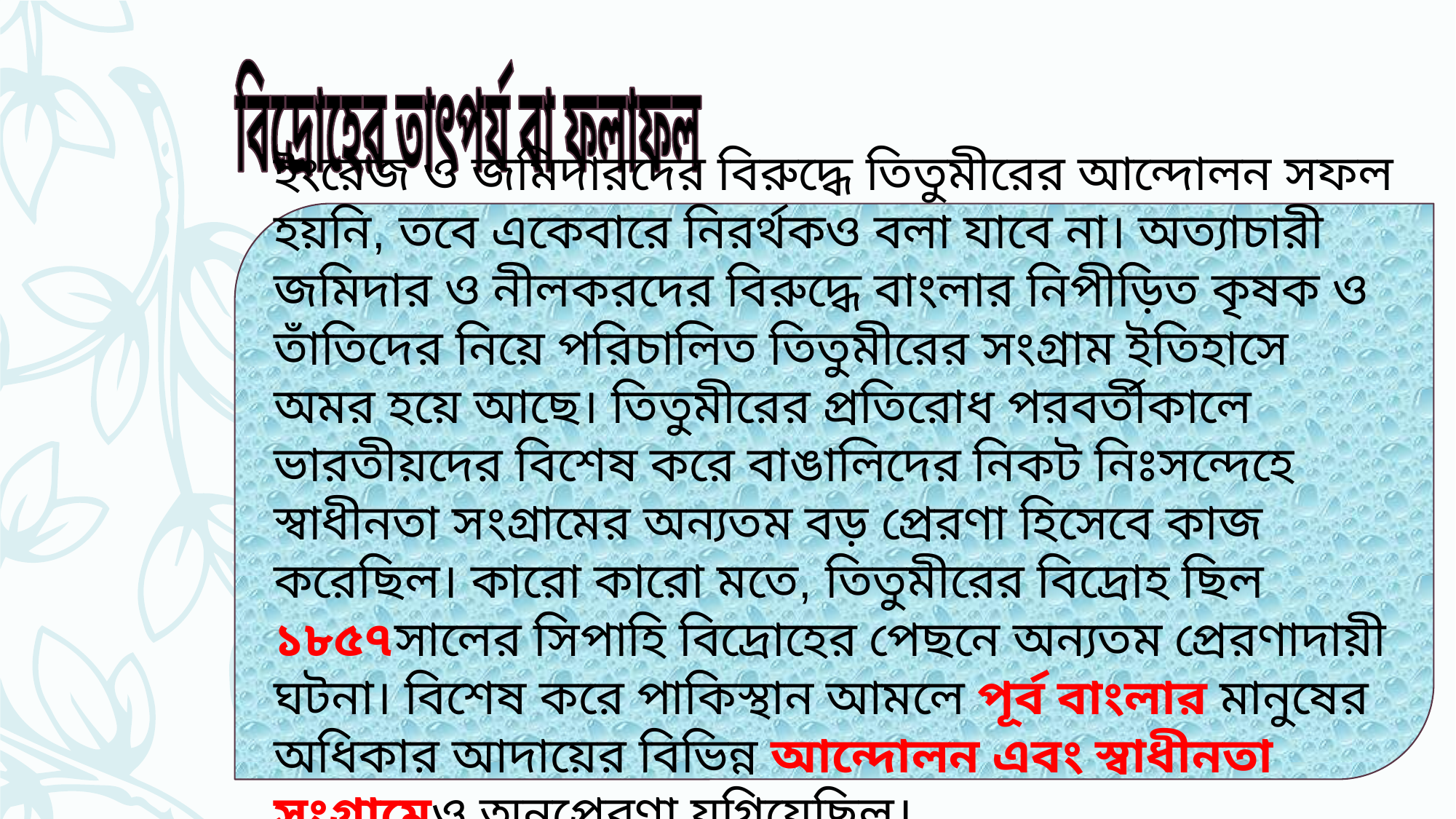

বিদ্রোহের তাৎপর্য বা ফলাফল
ইংরেজ ও জমিদারদের বিরুদ্ধে তিতুমীরের আন্দোলন সফল হয়নি, তবে একেবারে নিরর্থকও বলা যাবে না। অত্যাচারী জমিদার ও নীলকরদের বিরুদ্ধে বাংলার নিপীড়িত কৃষক ও তাঁতিদের নিয়ে পরিচালিত তিতুমীরের সংগ্রাম ইতিহাসে অমর হয়ে আছে। তিতুমীরের প্রতিরোধ পরবর্তীকালে ভারতীয়দের বিশেষ করে বাঙালিদের নিকট নিঃসন্দেহে স্বাধীনতা সংগ্রামের অন্যতম বড় প্রেরণা হিসেবে কাজ করেছিল। কারো কারো মতে, তিতুমীরের বিদ্রোহ ছিল ১৮৫৭সালের সিপাহি বিদ্রোহের পেছনে অন্যতম প্রেরণাদায়ী ঘটনা। বিশেষ করে পাকিস্থান আমলে পূর্ব বাংলার মানুষের অধিকার আদায়ের বিভিন্ন আন্দোলন এবং স্বাধীনতা সংগ্রামেও অনুপ্রেরণা যুগিয়েছিল।